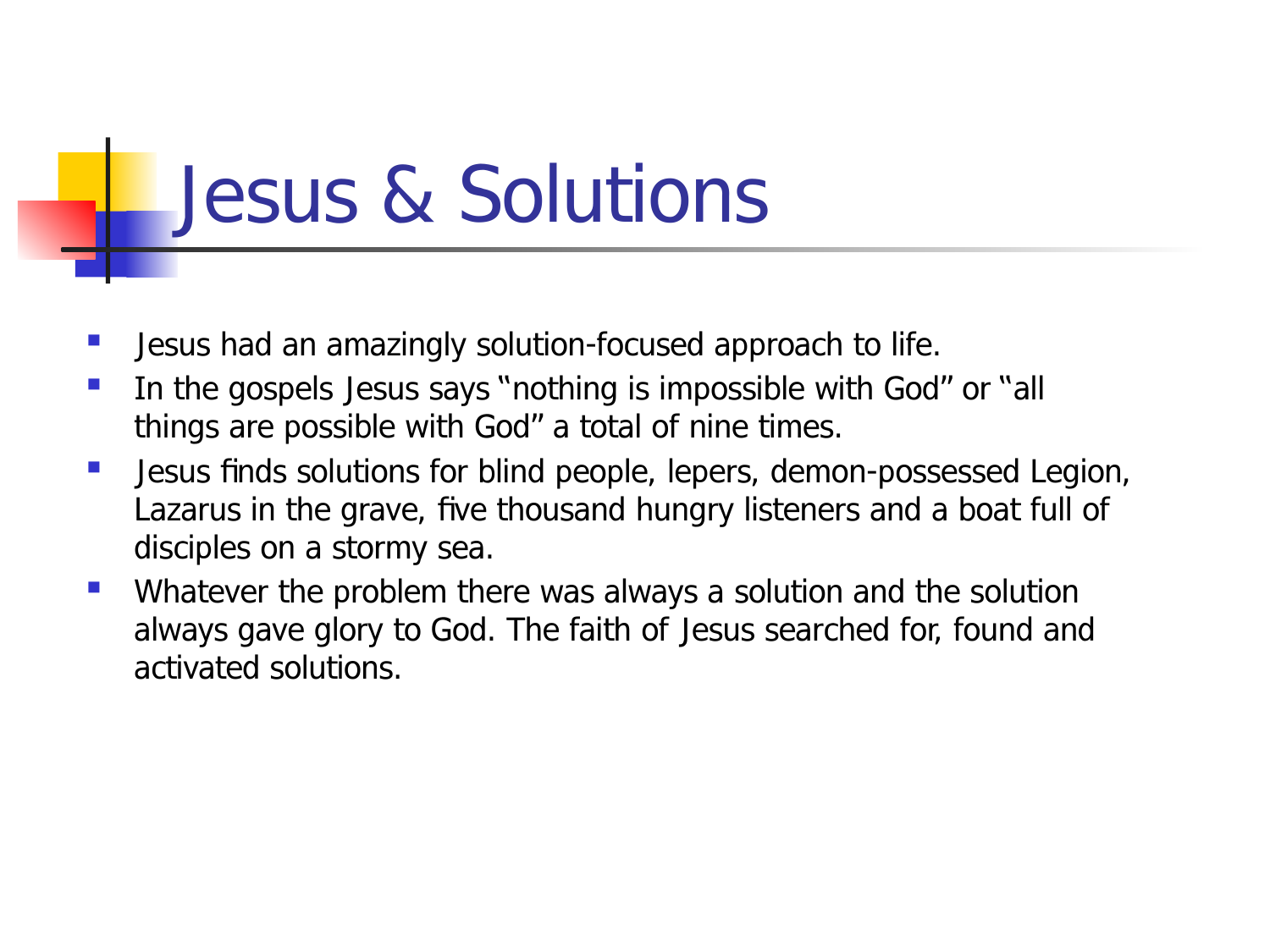

# Jesus & Solutions
Jesus had an amazingly solution-focused approach to life.
In the gospels Jesus says “nothing is impossible with God” or “all things are possible with God” a total of nine times.
Jesus finds solutions for blind people, lepers, demon-possessed Legion, Lazarus in the grave, five thousand hungry listeners and a boat full of disciples on a stormy sea.
Whatever the problem there was always a solution and the solution always gave glory to God. The faith of Jesus searched for, found and activated solutions.